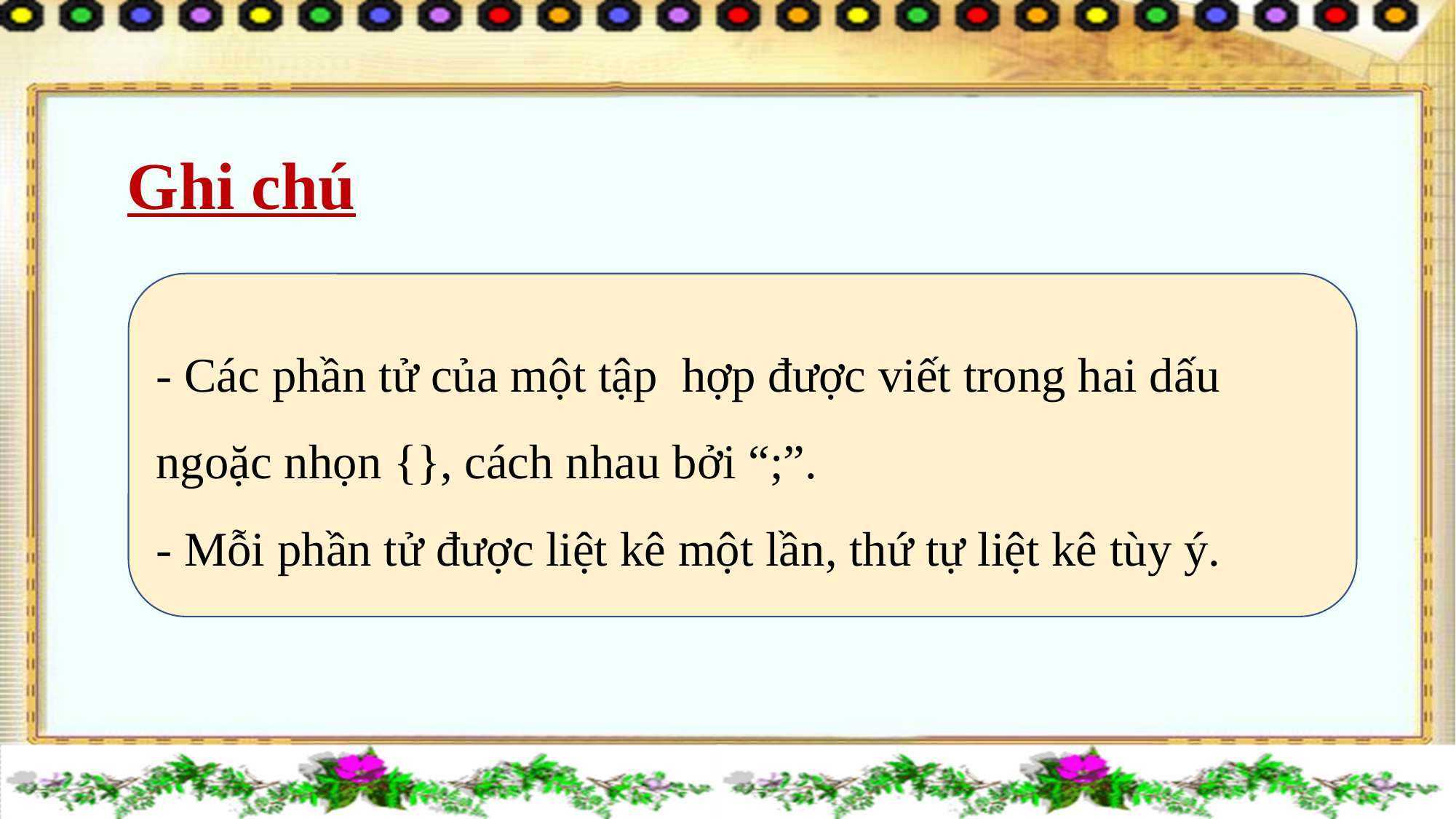

Ghi chú
- Các phần tử của một tập  hợp được viết trong hai dấu ngoặc nhọn {}, cách nhau bởi “;”.
- Mỗi phần tử được liệt kê một lần, thứ tự liệt kê tùy ý.